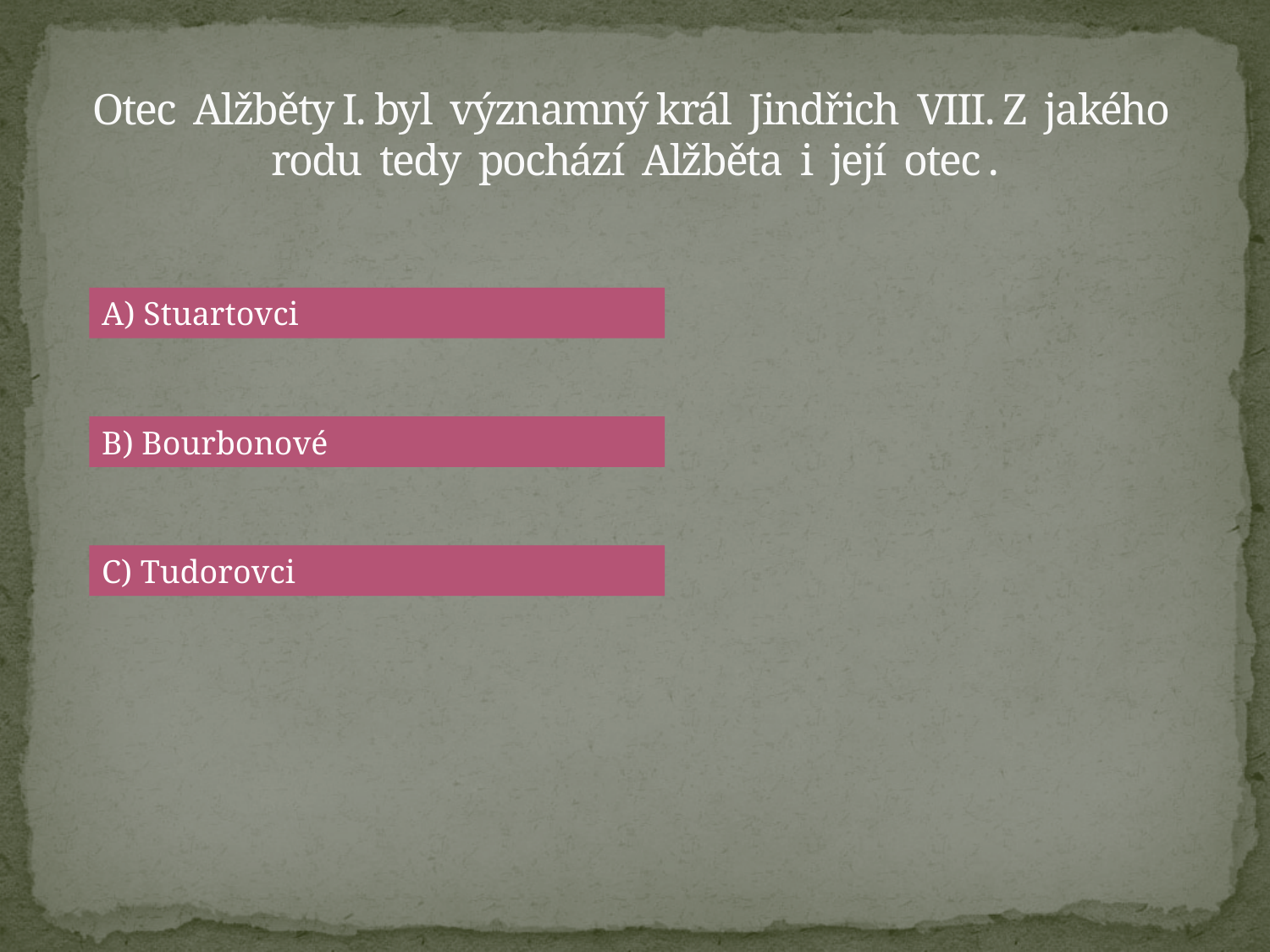

# Otec  Alžběty I. byl  významný král  Jindřich  VIII. Z  jakého  rodu  tedy  pochází  Alžběta  i  její  otec .
A) Stuartovci
B) Bourbonové
C) Tudorovci